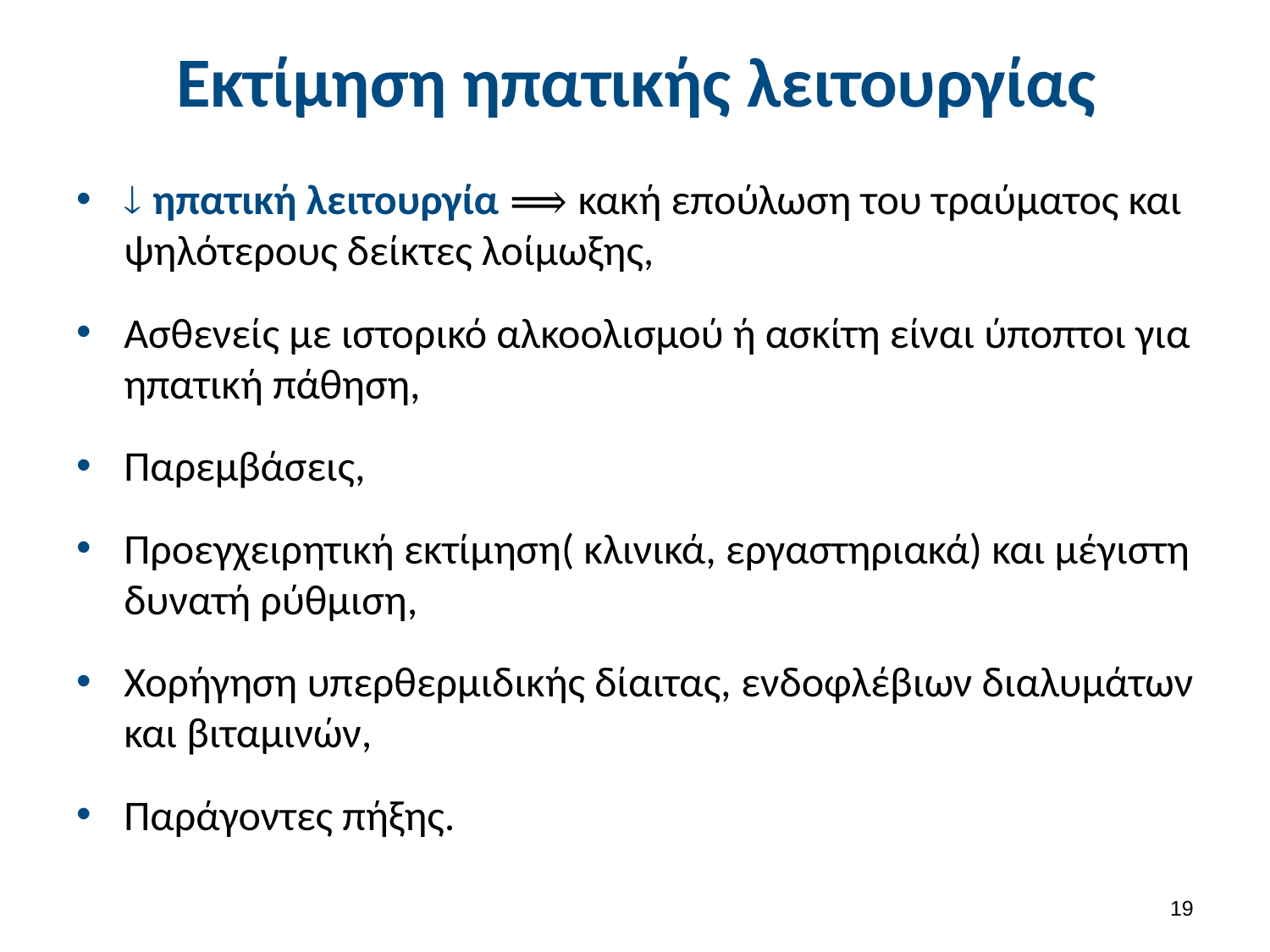

# Εκτίμηση ηπατικής λειτουργίας
↓ ηπατική λειτουργία ⟹ κακή επούλωση του τραύματος και ψηλότερους δείκτες λοίμωξης,
Ασθενείς με ιστορικό αλκοολισμού ή ασκίτη είναι ύποπτοι για ηπατική πάθηση,
Παρεμβάσεις,
Προεγχειρητική εκτίμηση( κλινικά, εργαστηριακά) και μέγιστη δυνατή ρύθμιση,
Χορήγηση υπερθερμιδικής δίαιτας, ενδοφλέβιων διαλυμάτων και βιταμινών,
Παράγοντες πήξης.

19